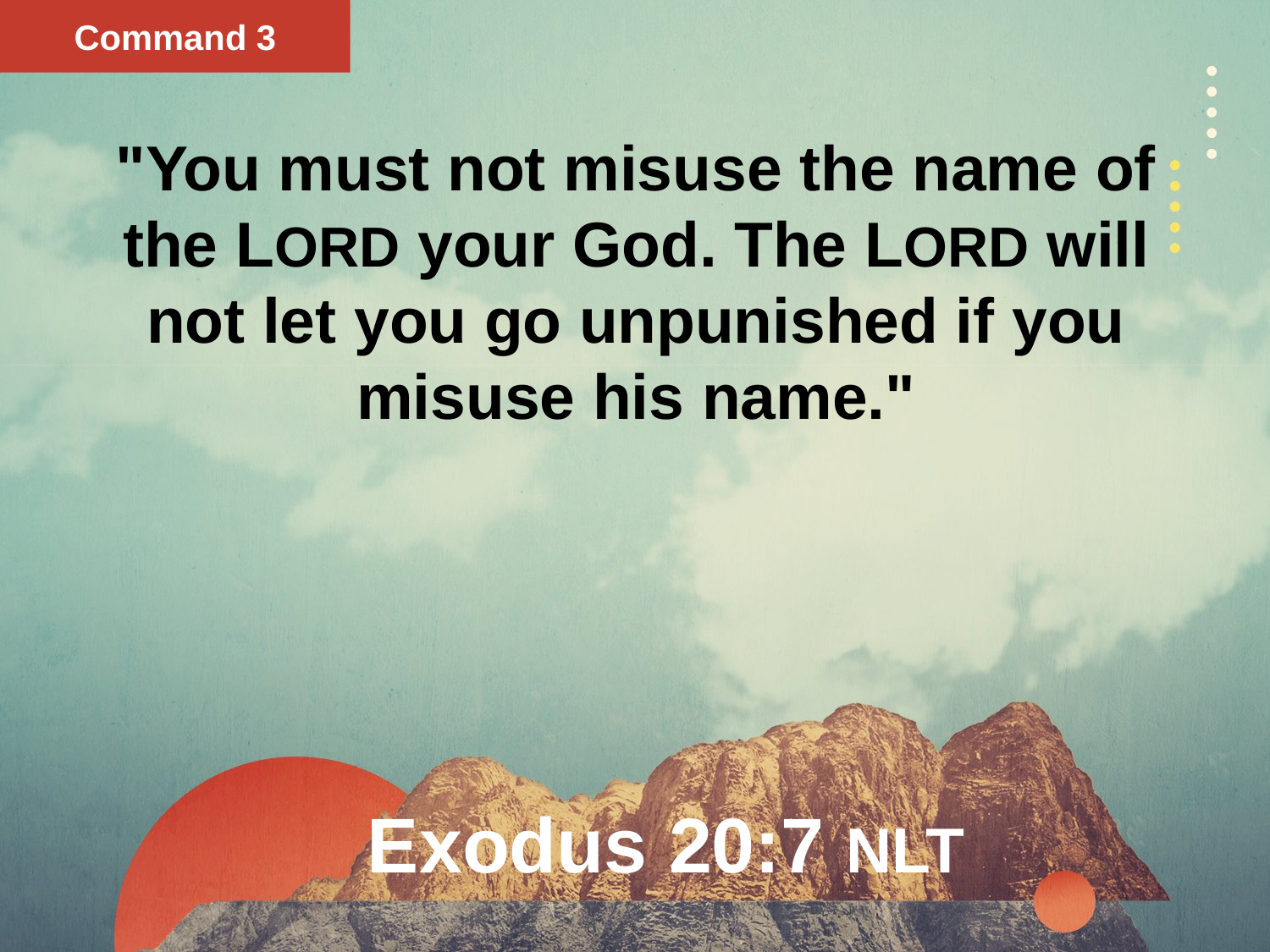

Command 3
"You must not misuse the name of the LORD your God. The LORD will not let you go unpunished if you misuse his name."
# Exodus 20:7 NLT